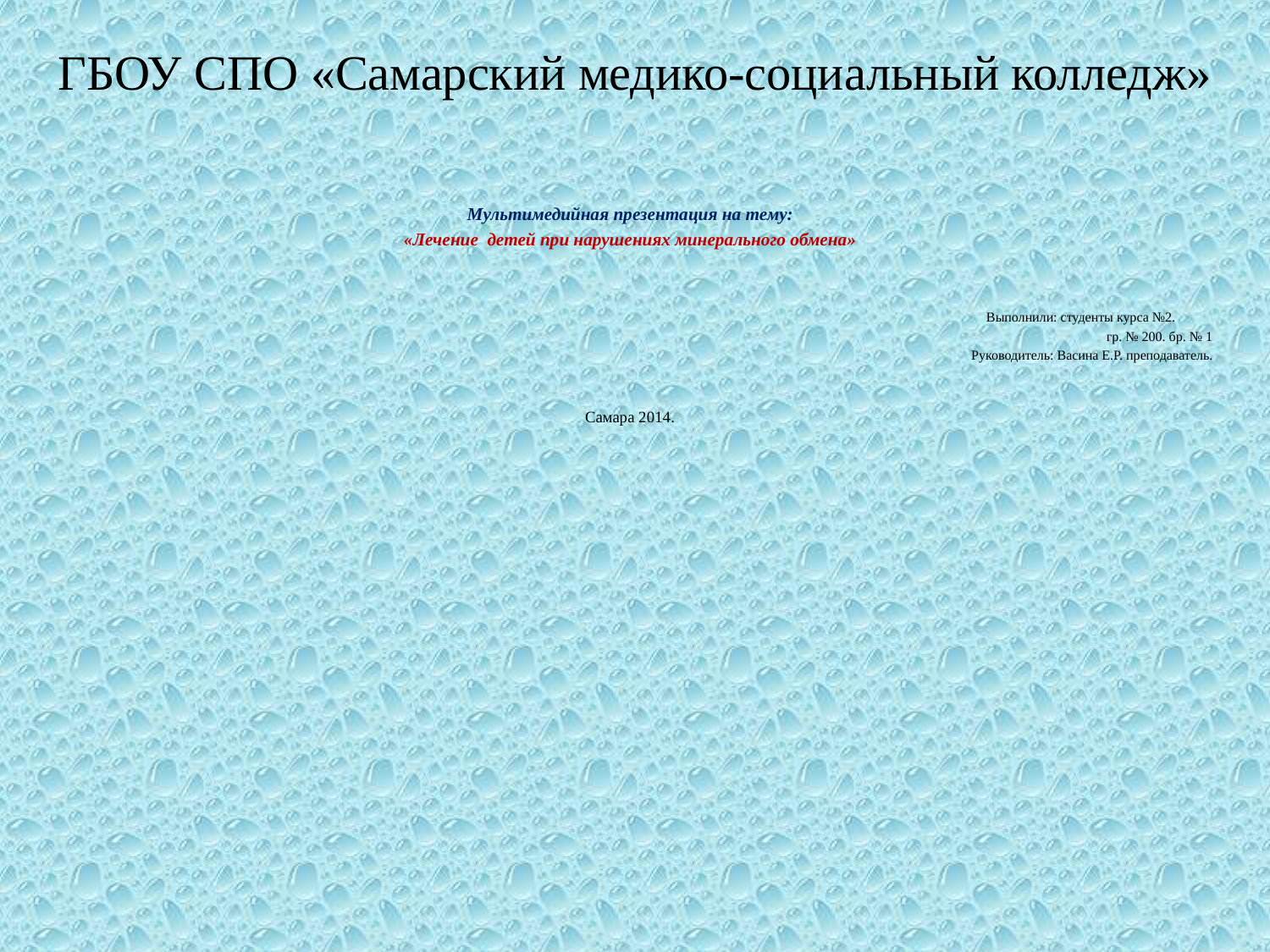

# ГБОУ СПО «Самарский медико-социальный колледж»
Мультимедийная презентация на тему:
«Лечение  детей при нарушениях минерального обмена»

Выполнили: студенты курса №2.
гр. № 200. бр. № 1
                                          Руководитель: Васина Е.Р. преподаватель.

Самара 2014.